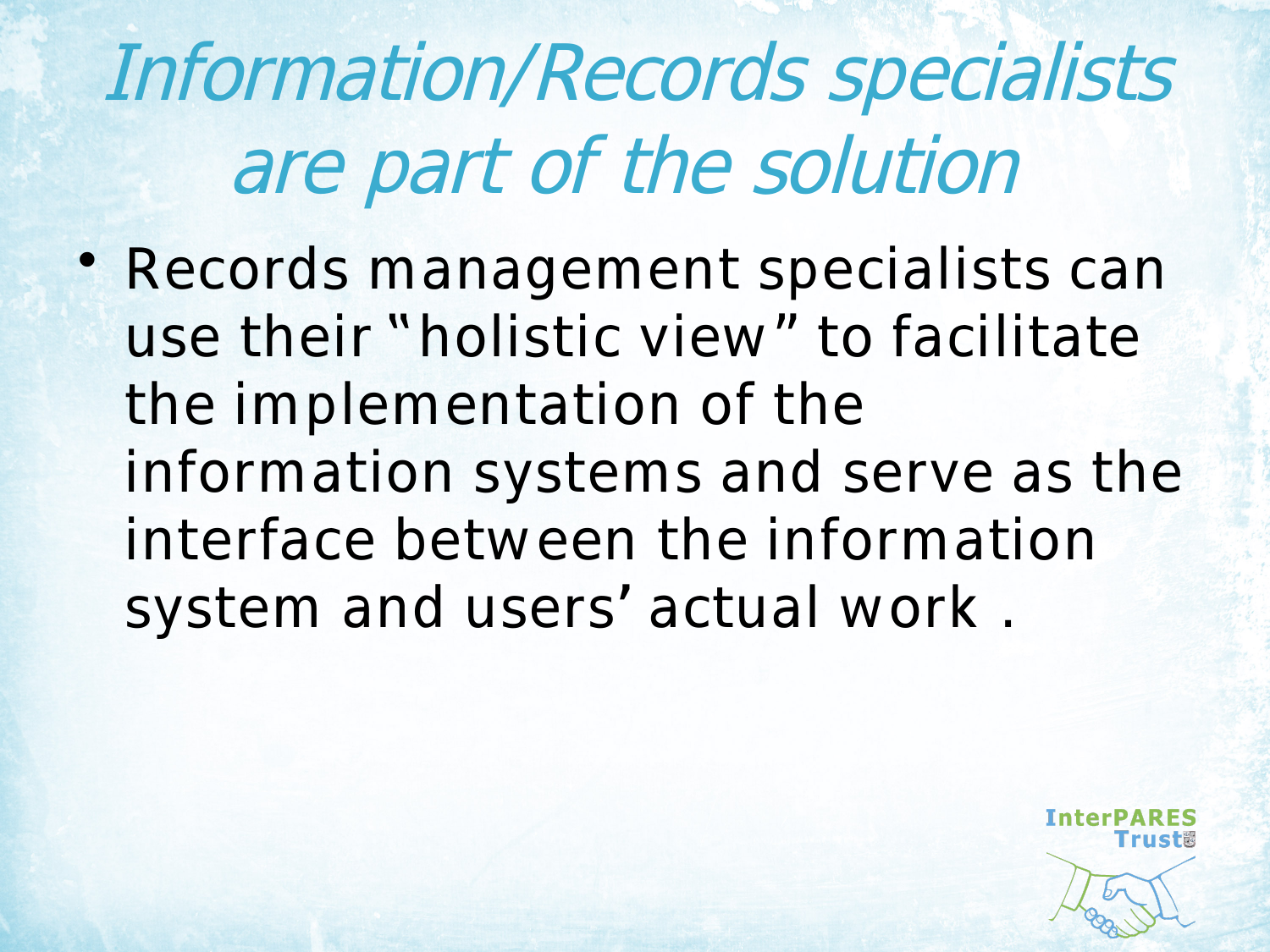

# Information/Records specialists are part of the solution
Records management specialists can use their “holistic view” to facilitate the implementation of the information systems and serve as the interface between the information system and users’ actual work .